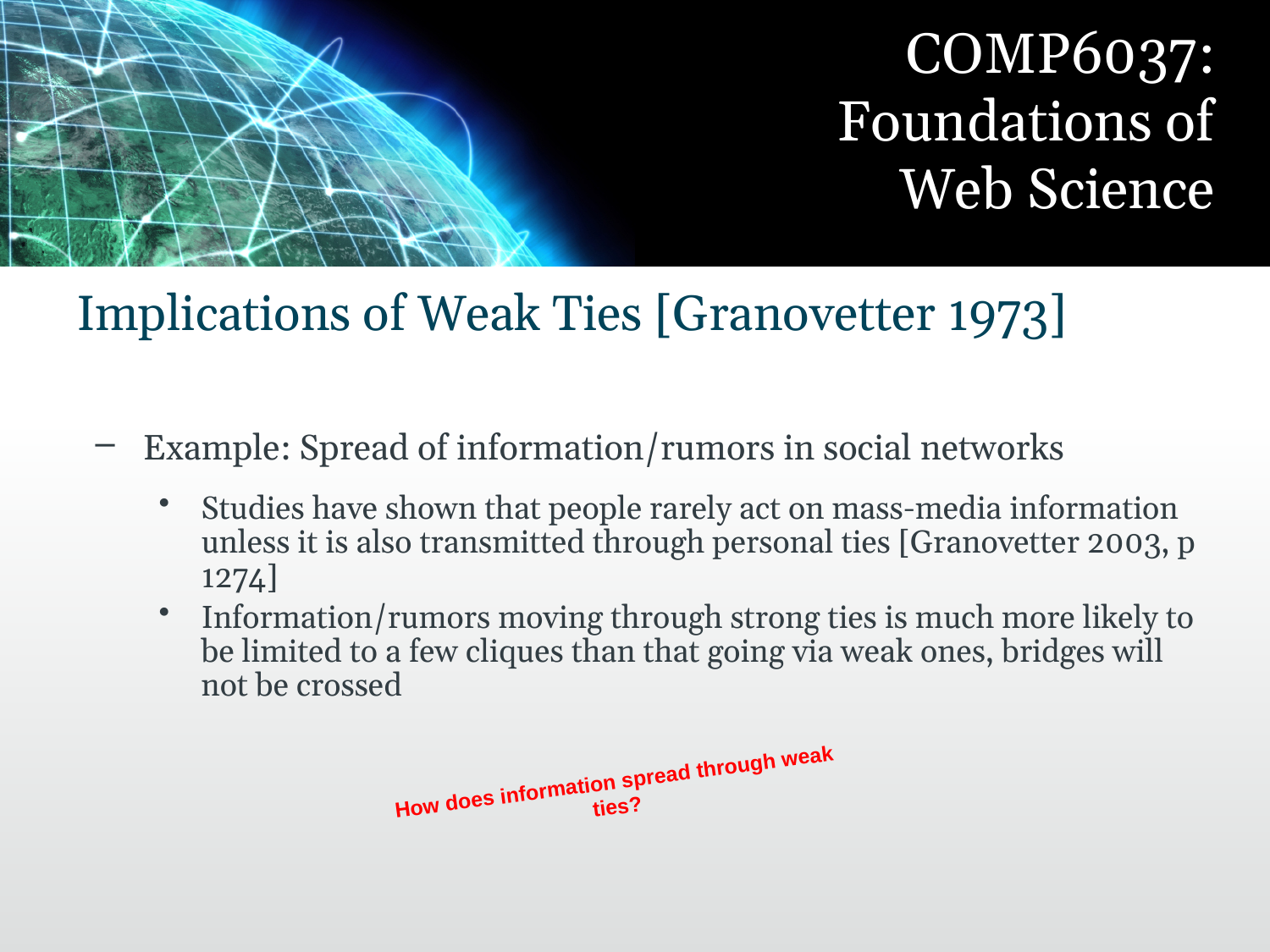

# Implications of Weak Ties [Granovetter 1973]

Example: Spread of information/rumors in social networks
Studies have shown that people rarely act on mass-media information unless it is also transmitted through personal ties [Granovetter 2003, p 1274]
Information/rumors moving through strong ties is much more likely to be limited to a few cliques than that going via weak ones, bridges will not be crossed

How does information spread through weak ties?